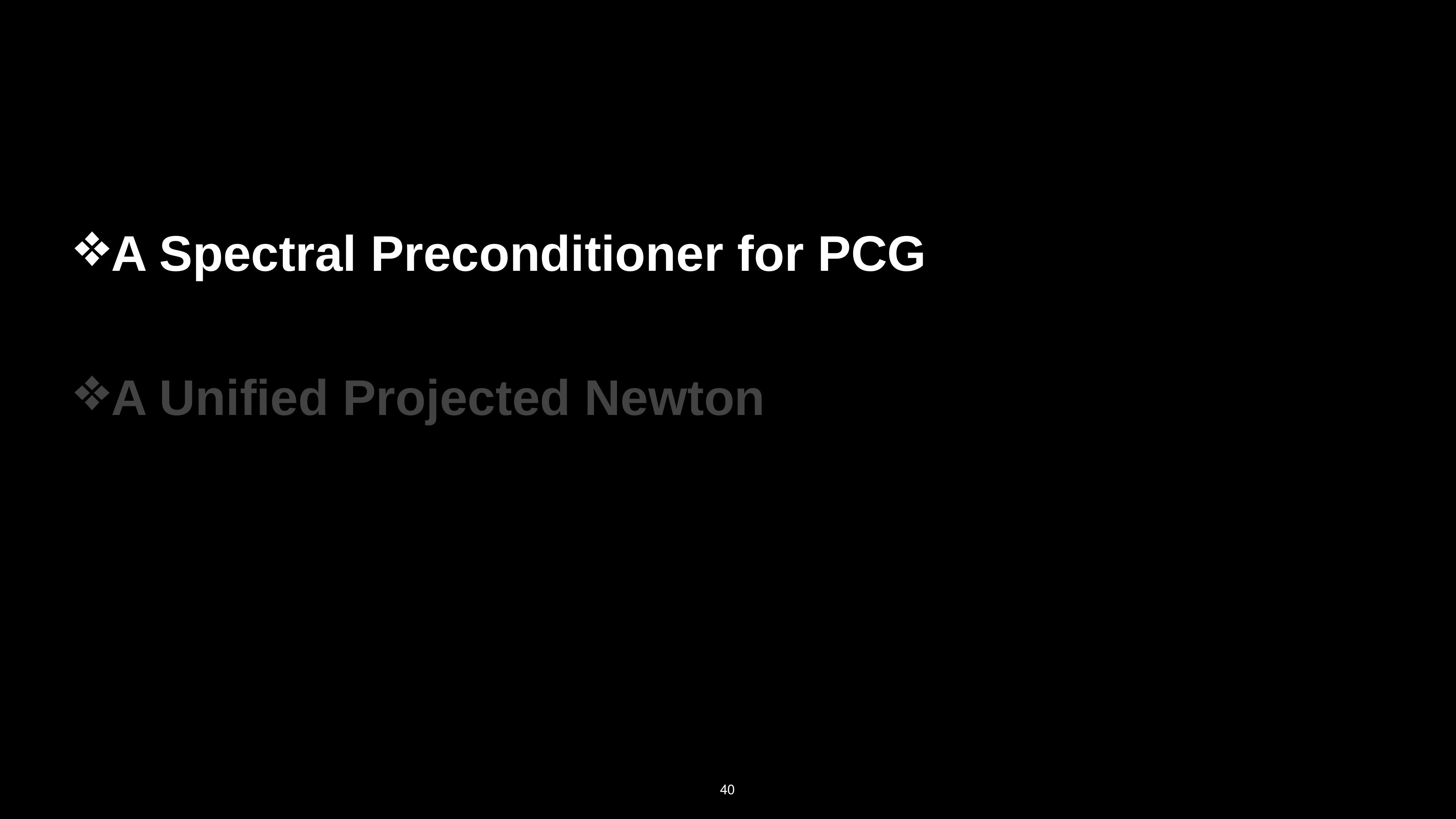

A Spectral Preconditioner for PCG
A Unified Projected Newton
40